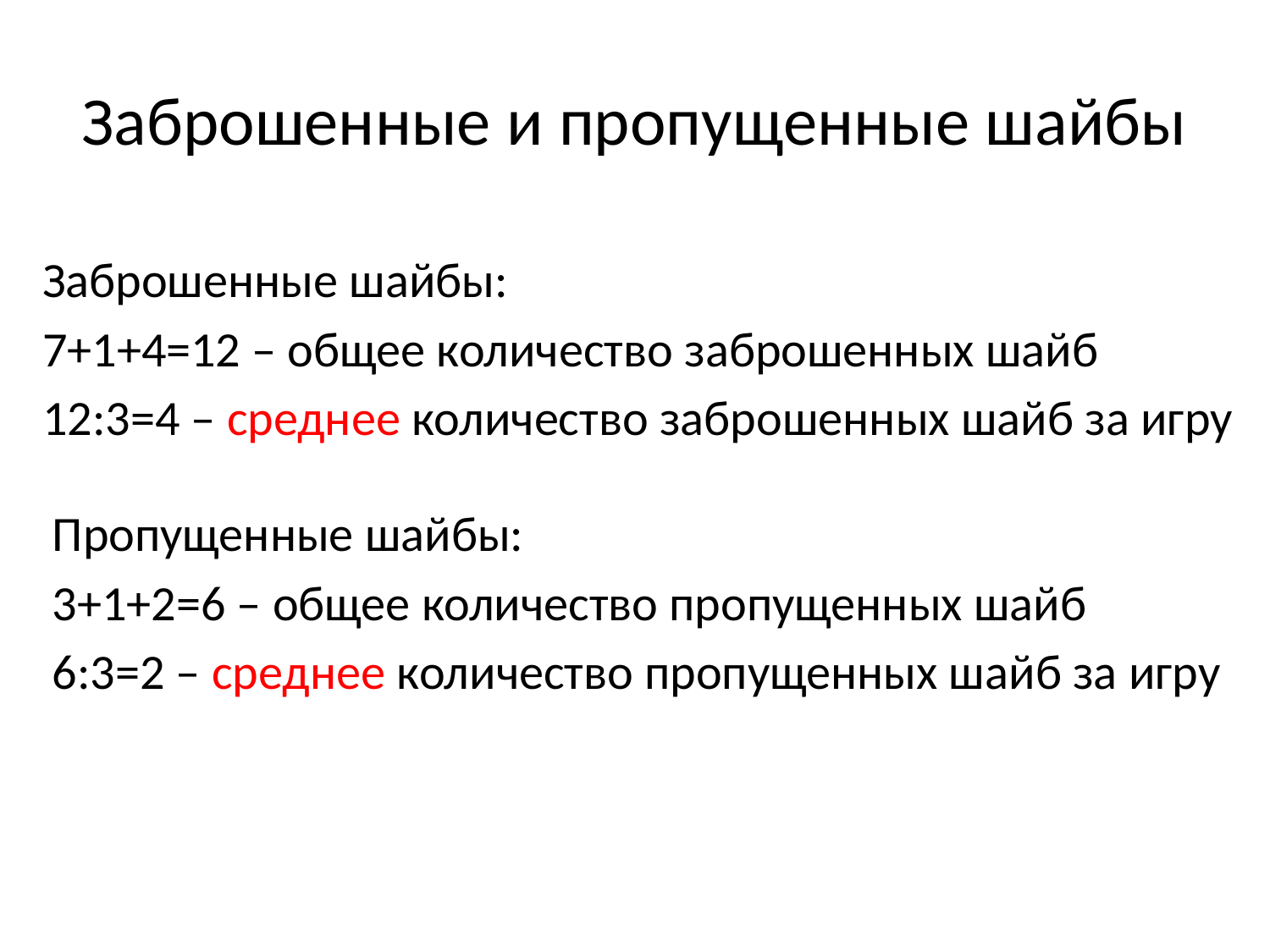

# Заброшенные и пропущенные шайбы
Заброшенные шайбы:
7+1+4=12 – общее количество заброшенных шайб
12:3=4 – среднее количество заброшенных шайб за игру
Пропущенные шайбы:
3+1+2=6 – общее количество пропущенных шайб
6:3=2 – среднее количество пропущенных шайб за игру